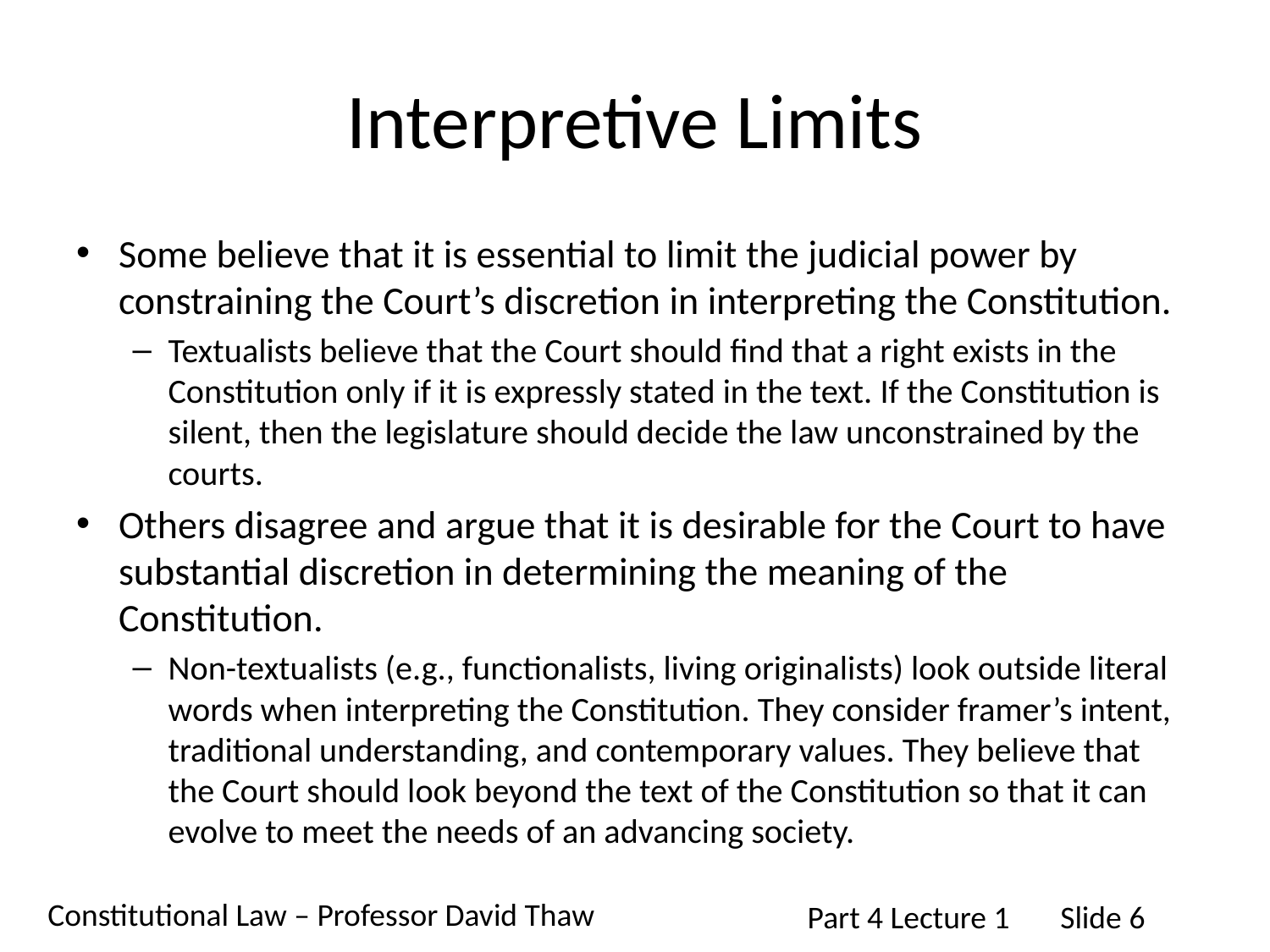

# Interpretive Limits
Some believe that it is essential to limit the judicial power by constraining the Court’s discretion in interpreting the Constitution.
Textualists believe that the Court should find that a right exists in the Constitution only if it is expressly stated in the text. If the Constitution is silent, then the legislature should decide the law unconstrained by the courts.
Others disagree and argue that it is desirable for the Court to have substantial discretion in determining the meaning of the Constitution.
Non-textualists (e.g., functionalists, living originalists) look outside literal words when interpreting the Constitution. They consider framer’s intent, traditional understanding, and contemporary values. They believe that the Court should look beyond the text of the Constitution so that it can evolve to meet the needs of an advancing society.